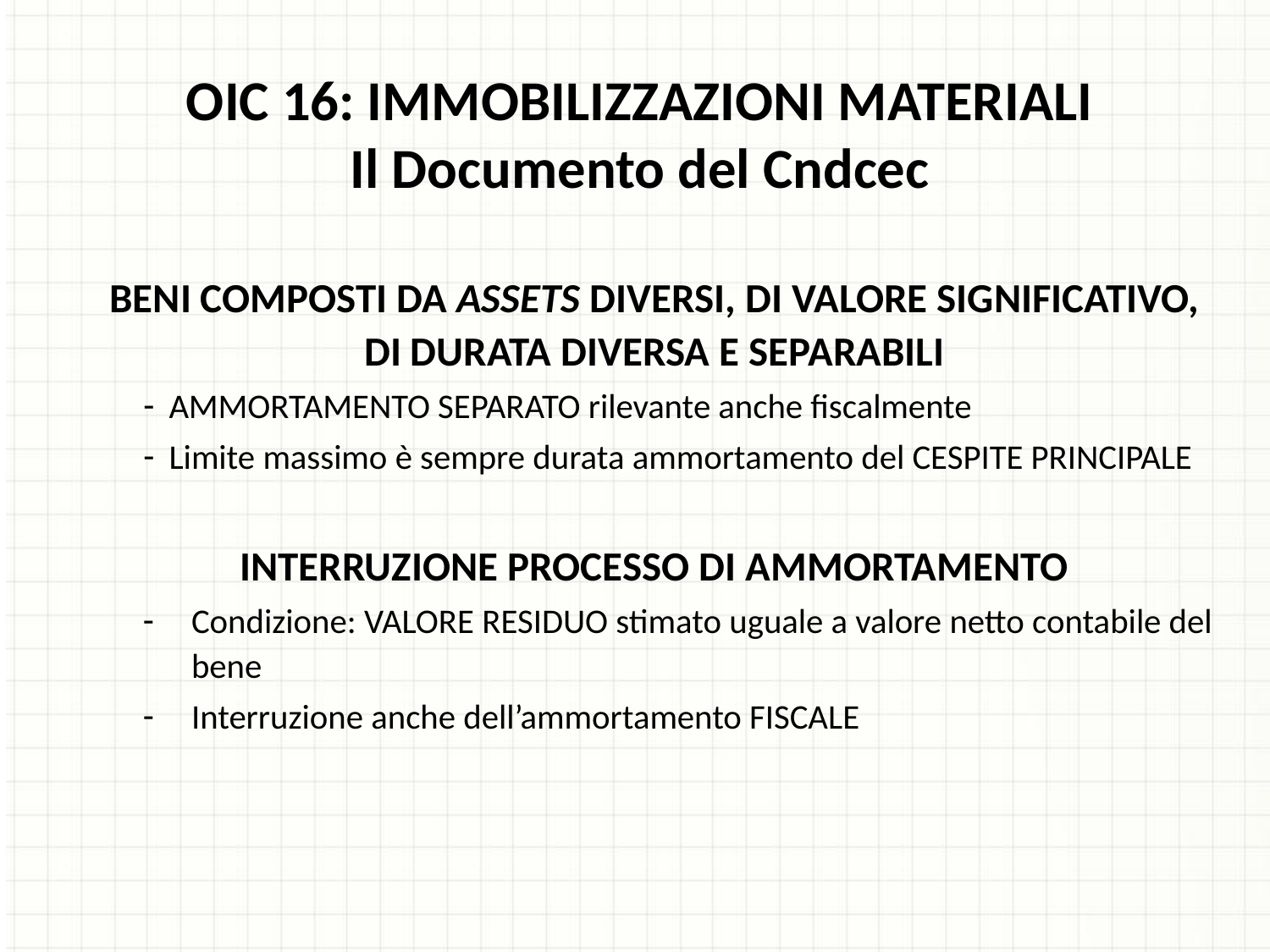

OIC 16: IMMOBILIZZAZIONI MATERIALI
Il Documento del Cndcec
BENI COMPOSTI DA ASSETS DIVERSI, DI VALORE SIGNIFICATIVO, DI DURATA DIVERSA E SEPARABILI
AMMORTAMENTO SEPARATO rilevante anche fiscalmente
Limite massimo è sempre durata ammortamento del CESPITE PRINCIPALE

INTERRUZIONE PROCESSO DI AMMORTAMENTO
Condizione: VALORE RESIDUO stimato uguale a valore netto contabile del bene
Interruzione anche dell’ammortamento FISCALE